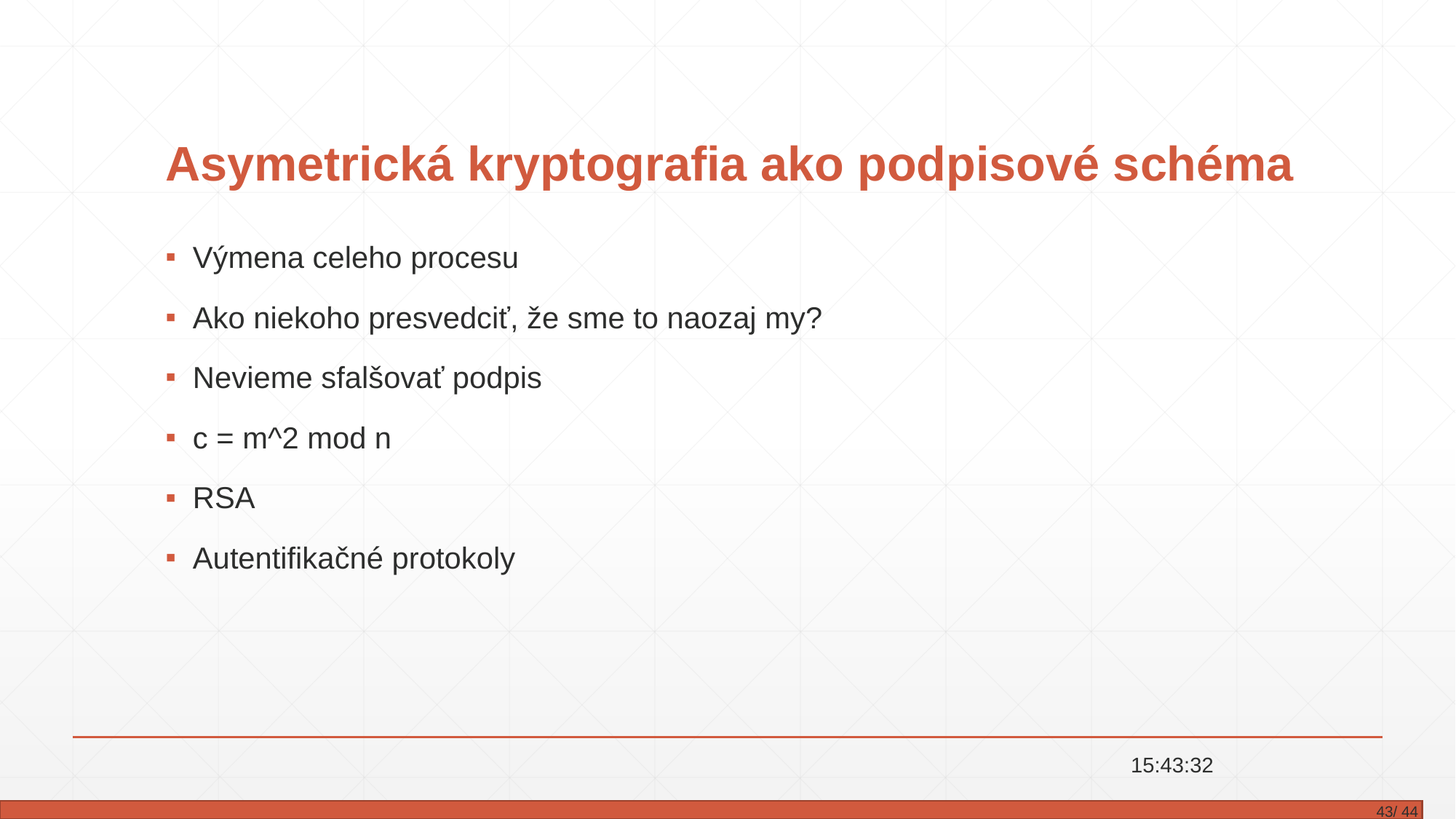

# Asymetrická kryptografia ako podpisové schéma
Výmena celeho procesu
Ako niekoho presvedciť, že sme to naozaj my?
Nevieme sfalšovať podpis
c = m^2 mod n
RSA
Autentifikačné protokoly
15:43:32
 43/ 44